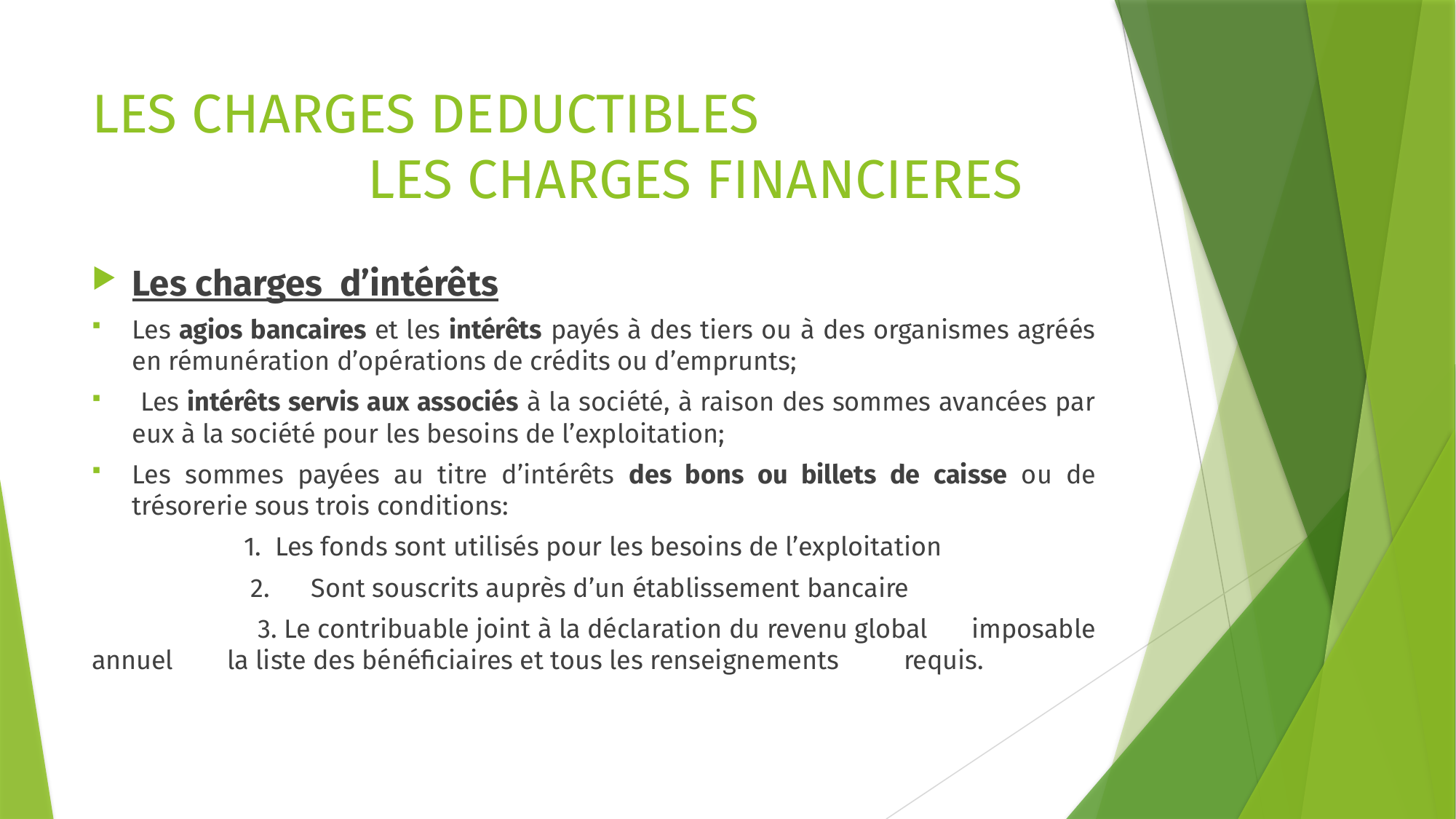

# LES CHARGES DEDUCTIBLES LES CHARGES FINANCIERES
Les charges  d’intérêts
Les agios bancaires et les intérêts payés à des tiers ou à des organismes agréés en rémunération d’opérations de crédits ou d’emprunts;
 Les intérêts servis aux associés à la société, à raison des sommes avancées par eux à la société pour les besoins de l’exploitation;
Les sommes payées au titre d’intérêts des bons ou billets de caisse ou de trésorerie sous trois conditions:
                      1.  Les fonds sont utilisés pour les besoins de l’exploitation
                       2.      Sont souscrits auprès d’un établissement bancaire
                        3. Le contribuable joint à la déclaration du revenu global 		imposable annuel  	la liste des bénéficiaires et tous les renseignements 		requis.